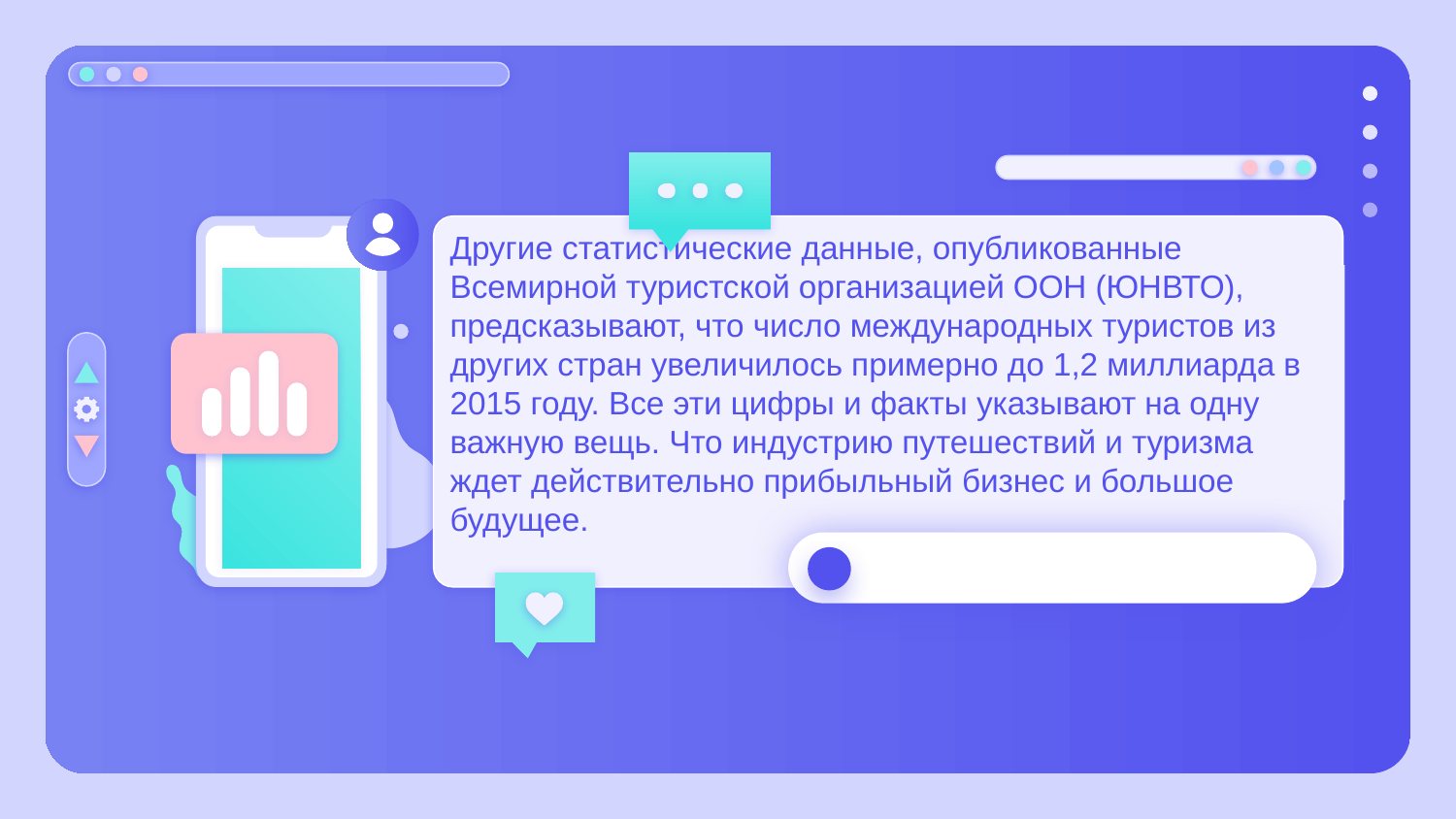

Другие статистические данные, опубликованные Всемирной туристской организацией ООН (ЮНВТО), предсказывают, что число международных туристов из других стран увеличилось примерно до 1,2 миллиарда в 2015 году. Все эти цифры и факты указывают на одну важную вещь. Что индустрию путешествий и туризма ждет действительно прибыльный бизнес и большое будущее.